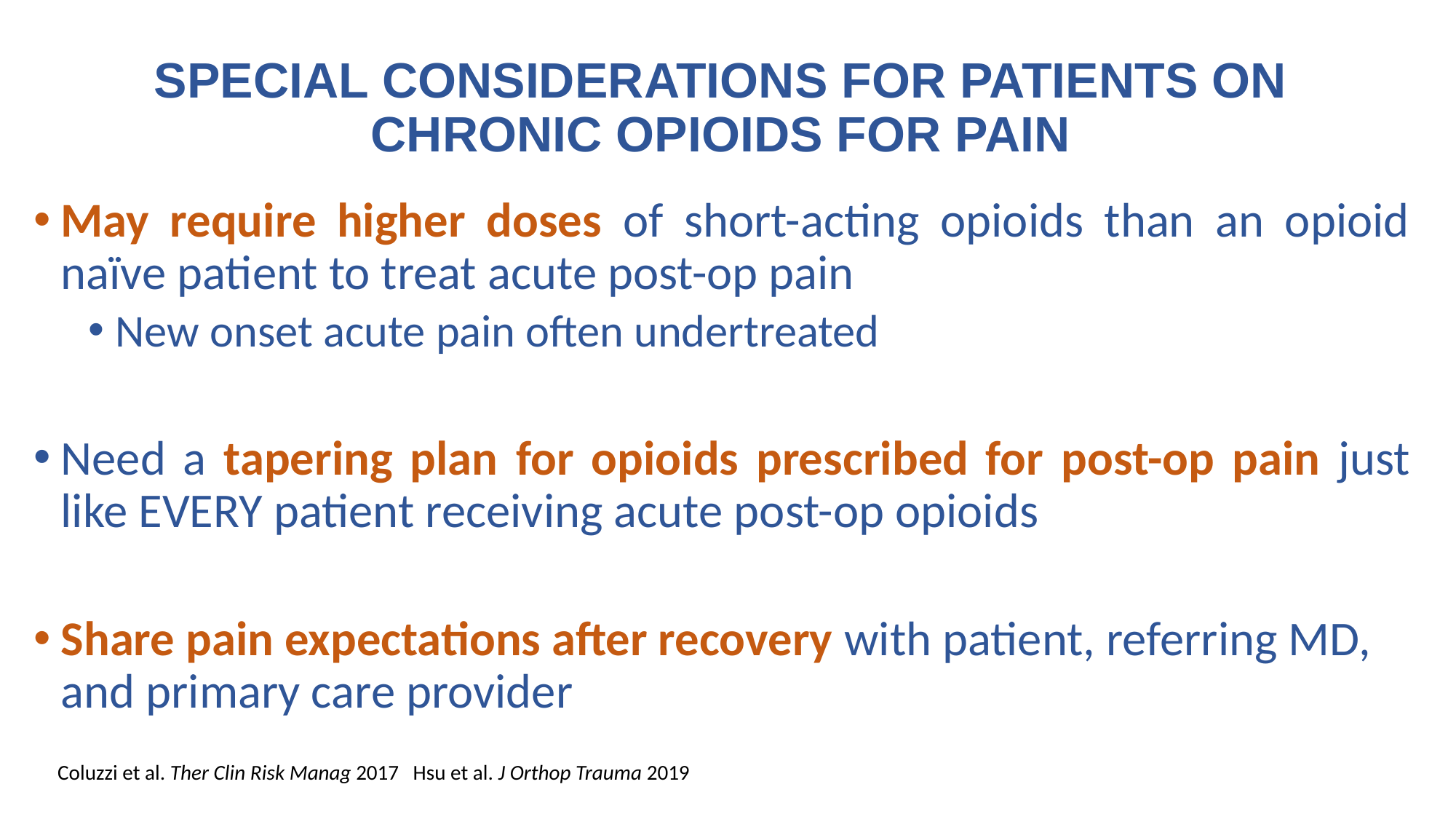

# SPECIAL CONSIDERATIONS FOR PATIENTS ON CHRONIC OPIOIDS FOR PAIN

May require higher doses of short-acting opioids than an opioid naïve patient to treat acute post-op pain
New onset acute pain often undertreated

Need a tapering plan for opioids prescribed for post-op pain just like EVERY patient receiving acute post-op opioids

Share pain expectations after recovery with patient, referring MD, and primary care provider

Coluzzi et al. Ther Clin Risk Manag 2017   Hsu et al. J Orthop Trauma 2019